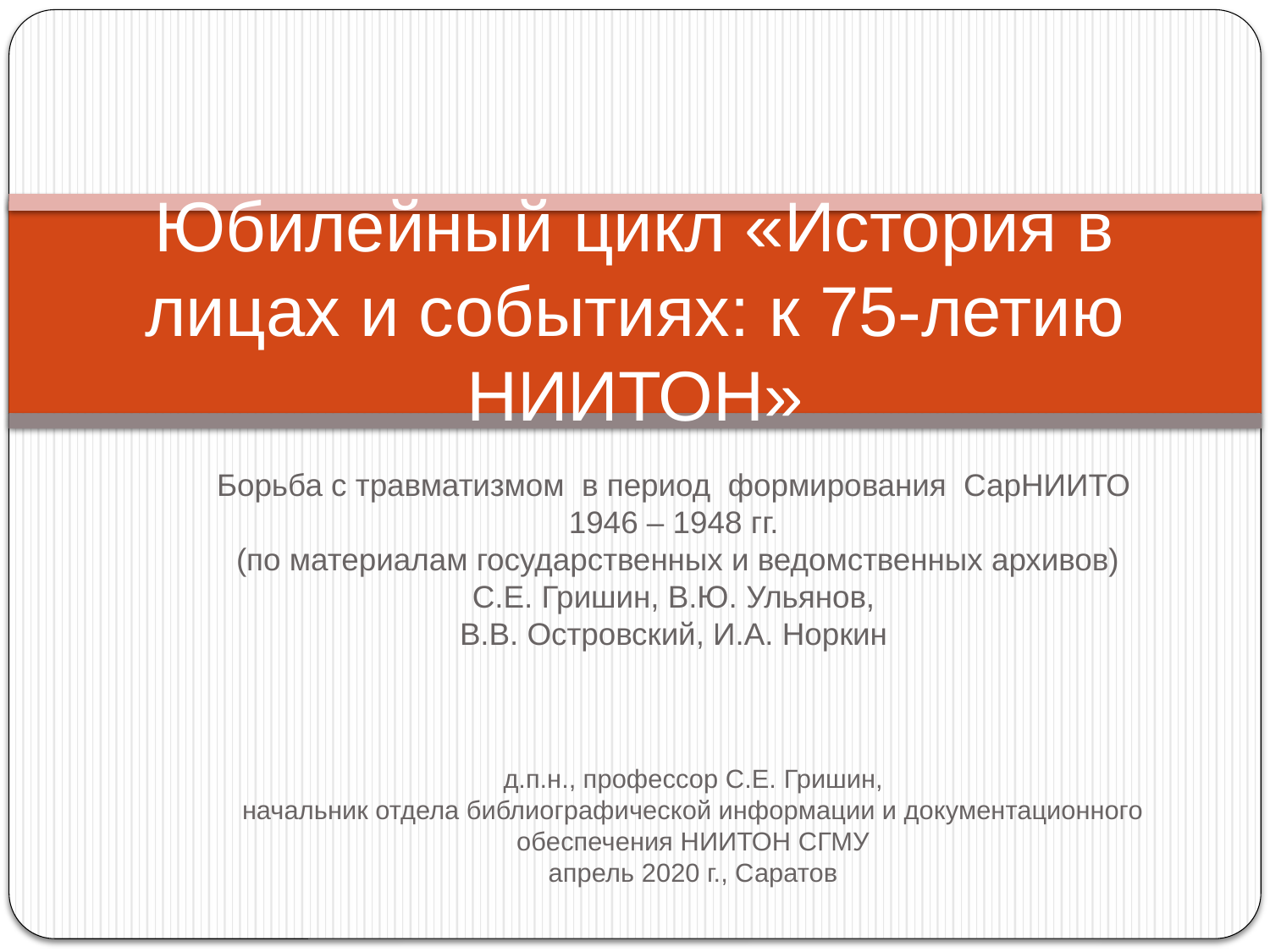

# Юбилейный цикл «История в лицах и событиях: к 75-летию НИИТОН»
Борьба с травматизмом  в период  формирования  СарНИИТО
1946 – 1948 гг.
(по материалам государственных и ведомственных архивов)
С.Е. Гришин, В.Ю. Ульянов,
В.В. Островский, И.А. Норкин
д.п.н., профессор С.Е. Гришин,
начальник отдела библиографической информации и документационного обеспечения НИИТОН СГМУ
апрель 2020 г., Саратов